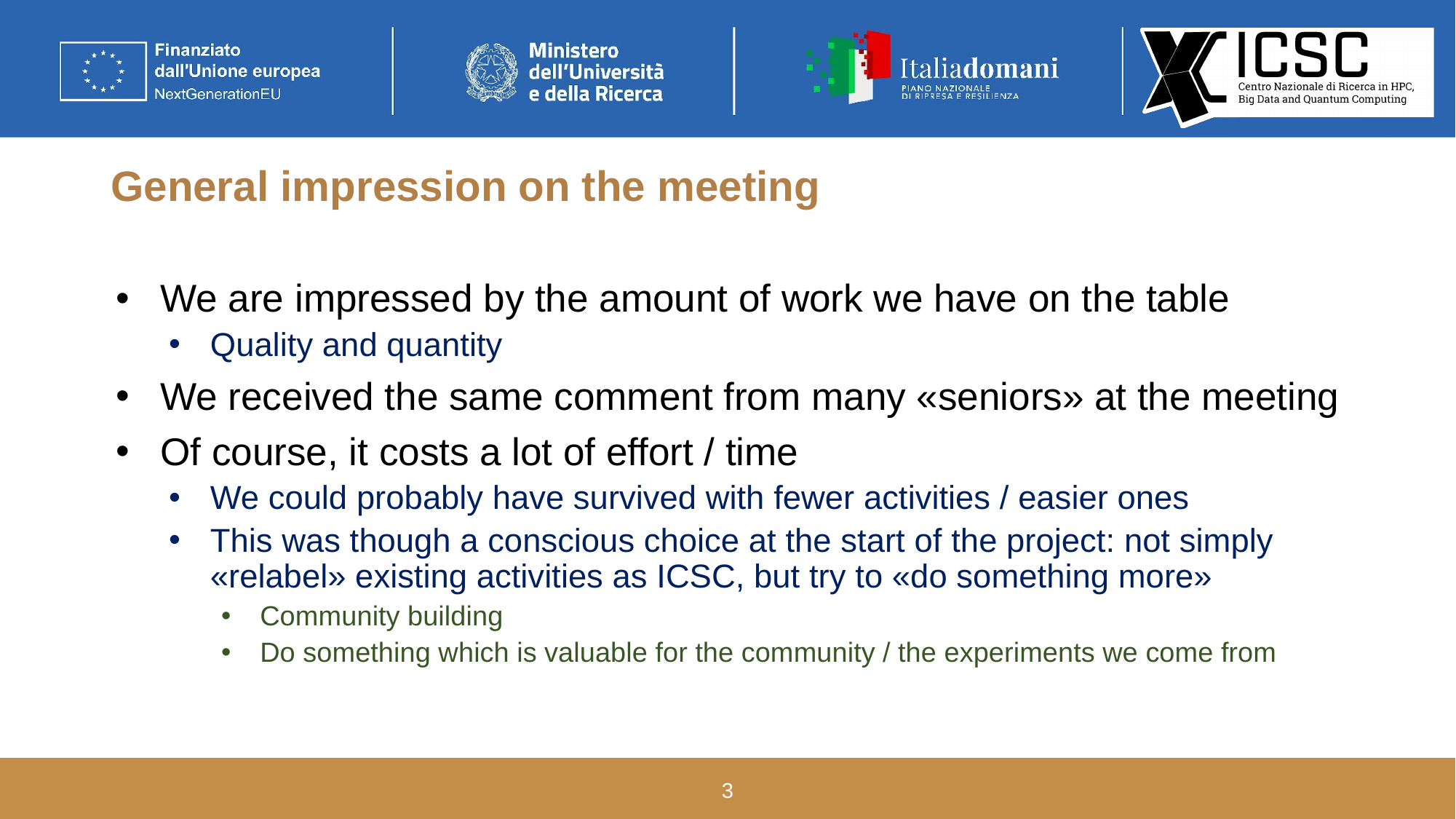

# General impression on the meeting
We are impressed by the amount of work we have on the table
Quality and quantity
We received the same comment from many «seniors» at the meeting
Of course, it costs a lot of effort / time
We could probably have survived with fewer activities / easier ones
This was though a conscious choice at the start of the project: not simply «relabel» existing activities as ICSC, but try to «do something more»
Community building
Do something which is valuable for the community / the experiments we come from
3